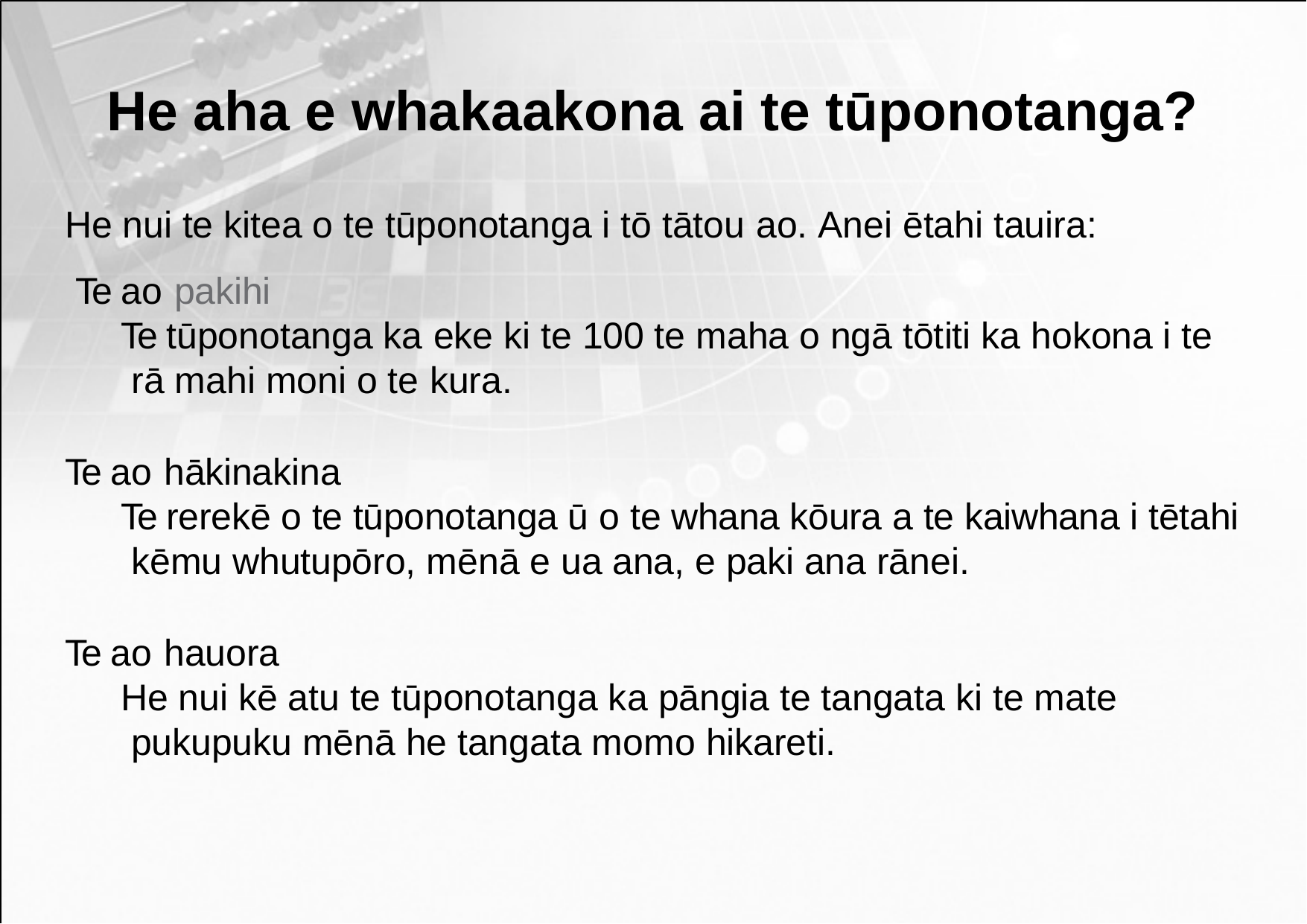

# He aha e whakaakona ai te tūponotanga?
He nui te kitea o te tūponotanga i tō tātou ao. Anei ētahi tauira:  Te ao pakihi
Te tūponotanga ka eke ki te 100 te maha o ngā tōtiti ka hokona i te  rā mahi moni o te kura.

Te ao hākinakina
Te rerekē o te tūponotanga ū o te whana kōura a te kaiwhana i tētahi  kēmu whutupōro, mēnā e ua ana, e paki ana rānei.

Te ao hauora
He nui kē atu te tūponotanga ka pāngia te tangata ki te mate  pukupuku mēnā he tangata momo hikareti.